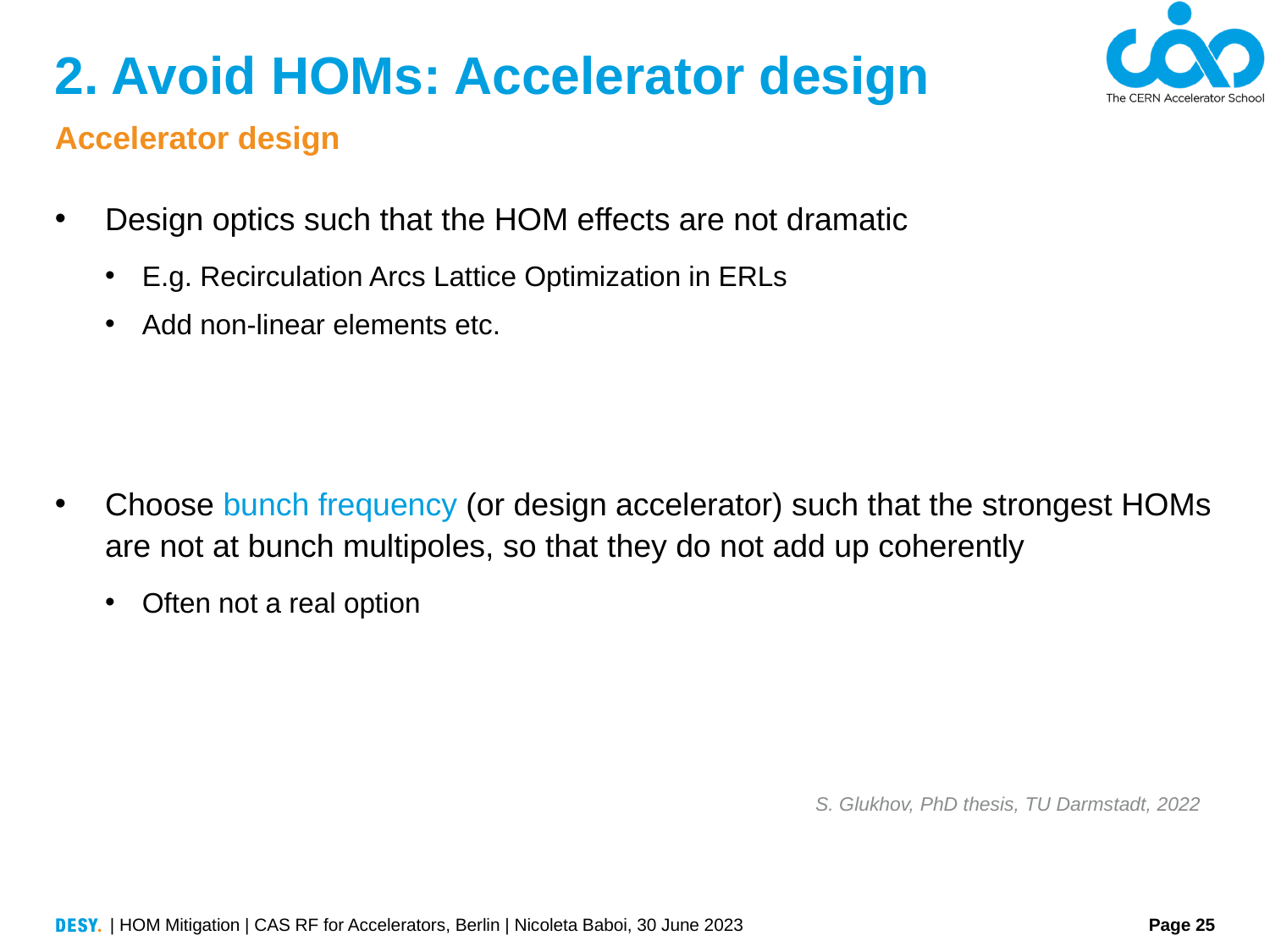

# 2. Avoid HOMs: Accelerator design
Accelerator design
Design optics such that the HOM effects are not dramatic
E.g. Recirculation Arcs Lattice Optimization in ERLs
Add non-linear elements etc.

Choose bunch frequency (or design accelerator) such that the strongest HOMs are not at bunch multipoles, so that they do not add up coherently
Often not a real option

S. Glukhov, PhD thesis, TU Darmstadt, 2022
| HOM Mitigation | CAS RF for Accelerators, Berlin | Nicoleta Baboi, 30 June 2023